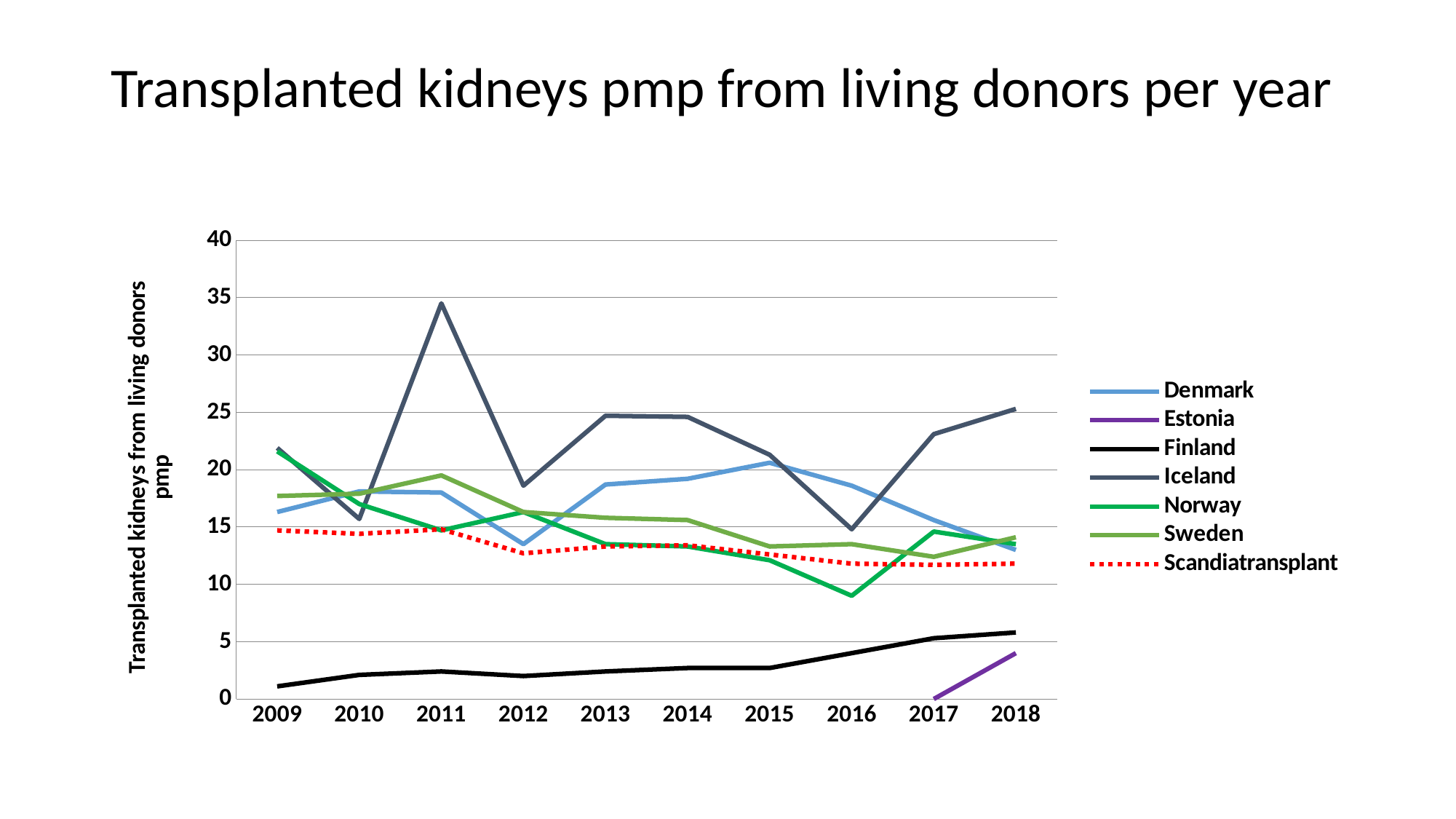

# Transplanted kidneys pmp from living donors per year

### Chart

| Category | Denmark | Estonia | Finland | Iceland | Norway | Sweden | Scandiatransplant |
|---|---|---|---|---|---|---|---|
| 2009 | 16.3 | None | 1.1 | 21.9 | 21.6 | 17.7 | 14.7 |
| 2010 | 18.1 | None | 2.1 | 15.7 | 17.0 | 17.9 | 14.4 |
| 2011 | 18.0 | None | 2.4 | 34.5 | 14.7 | 19.5 | 14.8 |
| 2012 | 13.5 | None | 2.0 | 18.6 | 16.3 | 16.3 | 12.7 |
| 2013 | 18.7 | None | 2.4 | 24.7 | 13.5 | 15.8 | 13.3 |
| 2014 | 19.2 | None | 2.7 | 24.6 | 13.3 | 15.6 | 13.4 |
| 2015 | 20.6 | None | 2.7 | 21.3 | 12.1 | 13.3 | 12.6 |
| 2016 | 18.6 | None | 4.0 | 14.8 | 9.0 | 13.5 | 11.8 |
| 2017 | 15.6 | 0.0 | 5.3 | 23.1 | 14.6 | 12.4 | 11.7 |
| 2018 | 13.0 | 4.0 | 5.8 | 25.3 | 13.5 | 14.1 | 11.8 |